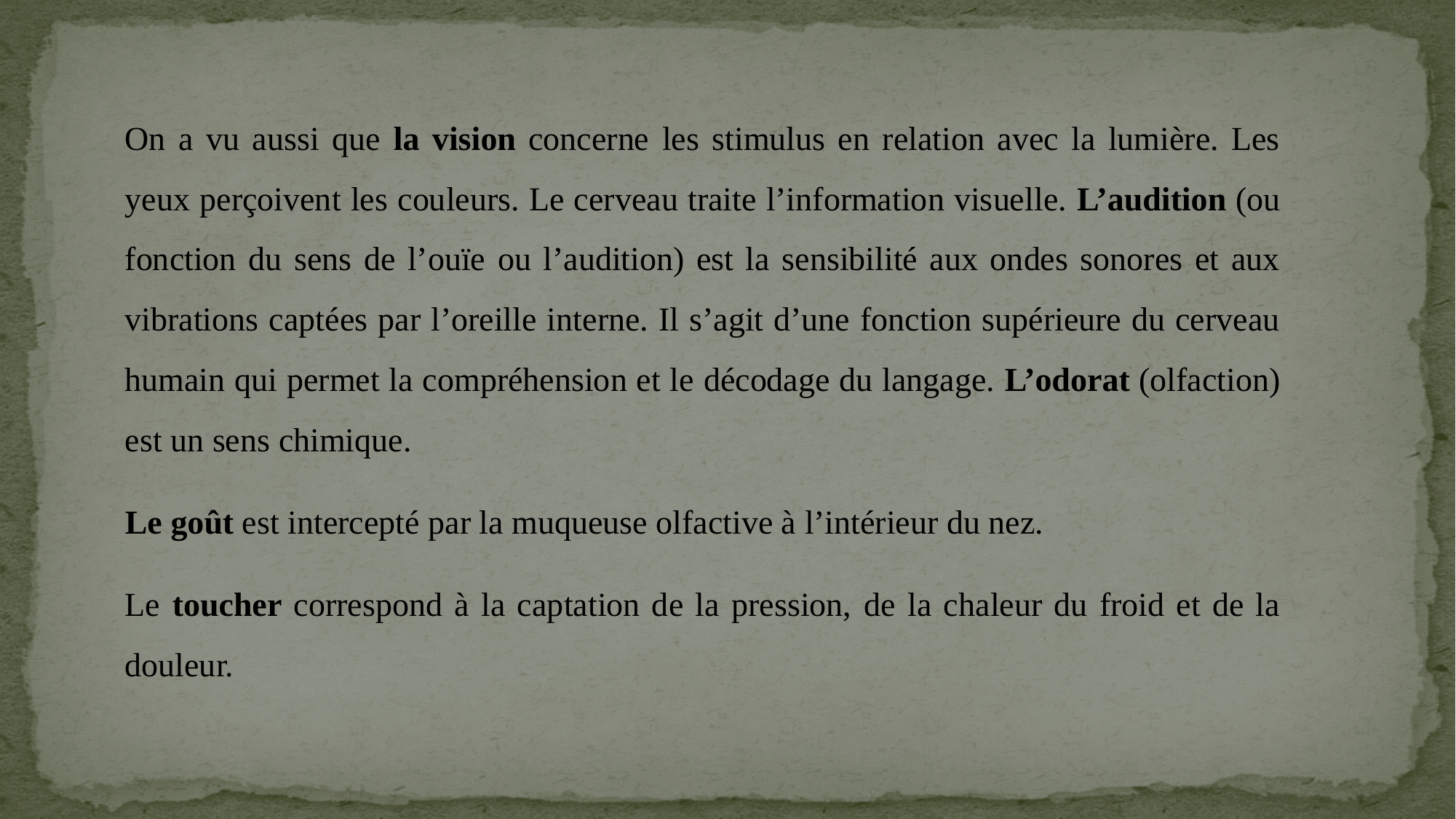

On a vu aussi que la vision concerne les stimulus en relation avec la lumière. Les yeux perçoivent les couleurs. Le cerveau traite l’information visuelle. L’audition (ou fonction du sens de l’ouïe ou l’audition) est la sensibilité aux ondes sonores et aux vibrations captées par l’oreille interne. Il s’agit d’une fonction supérieure du cerveau humain qui permet la compréhension et le décodage du langage. L’odorat (olfaction) est un sens chimique.
Le goût est intercepté par la muqueuse olfactive à l’intérieur du nez.
Le toucher correspond à la captation de la pression, de la chaleur du froid et de la douleur.